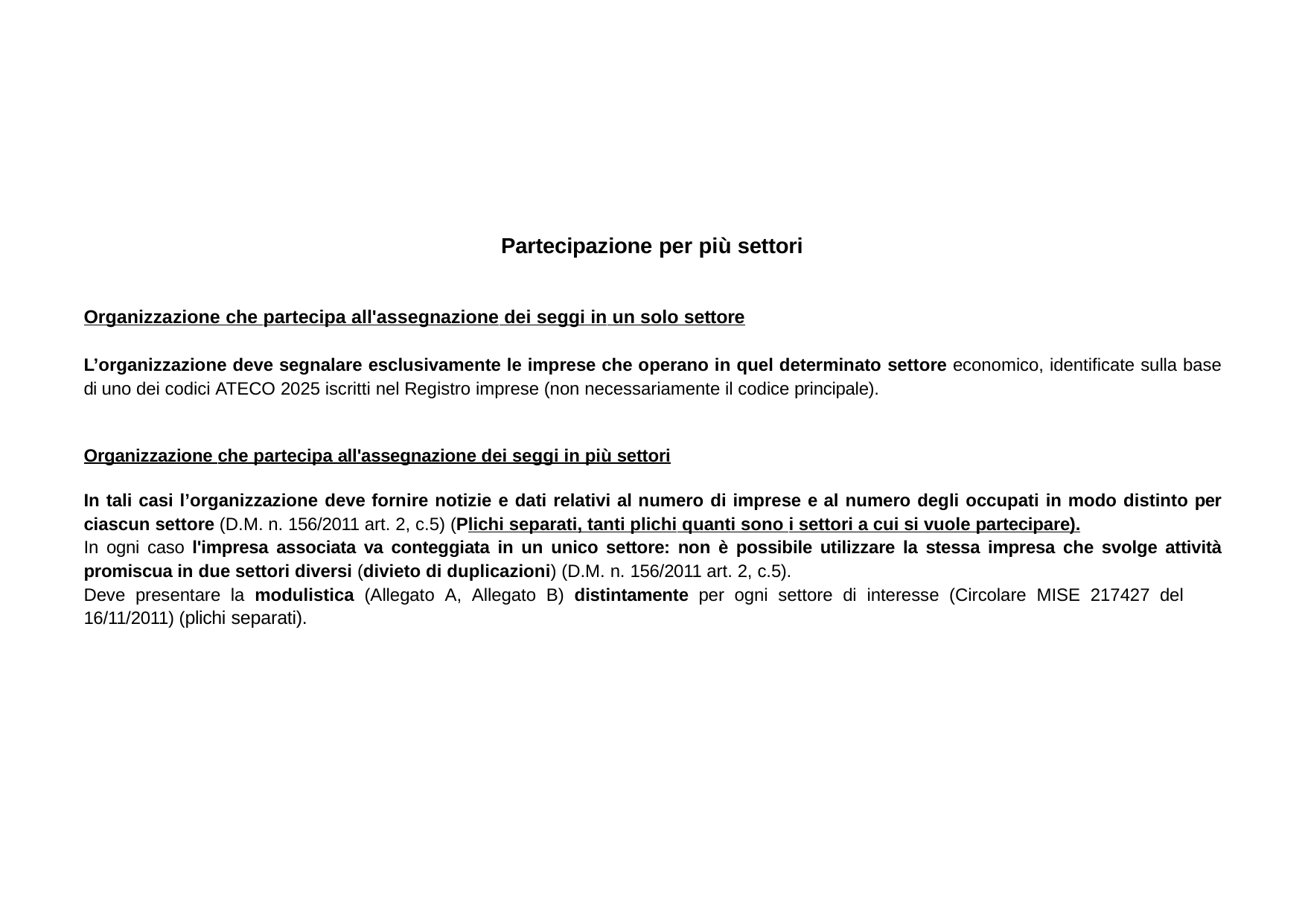

Partecipazione per più settori

Organizzazione che partecipa all'assegnazione dei seggi in un solo settore
L’organizzazione deve segnalare esclusivamente le imprese che operano in quel determinato settore economico, identificate sulla base di uno dei codici ATECO 2025 iscritti nel Registro imprese (non necessariamente il codice principale).

Organizzazione che partecipa all'assegnazione dei seggi in più settori

In tali casi l’organizzazione deve fornire notizie e dati relativi al numero di imprese e al numero degli occupati in modo distinto per ciascun settore (D.M. n. 156/2011 art. 2, c.5) (Plichi separati, tanti plichi quanti sono i settori a cui si vuole partecipare).
In ogni caso l'impresa associata va conteggiata in un unico settore: non è possibile utilizzare la stessa impresa che svolge attività promiscua in due settori diversi (divieto di duplicazioni) (D.M. n. 156/2011 art. 2, c.5).
Deve presentare la modulistica (Allegato A, Allegato B) distintamente per ogni settore di interesse (Circolare MISE 217427 del 16/11/2011) (plichi separati).